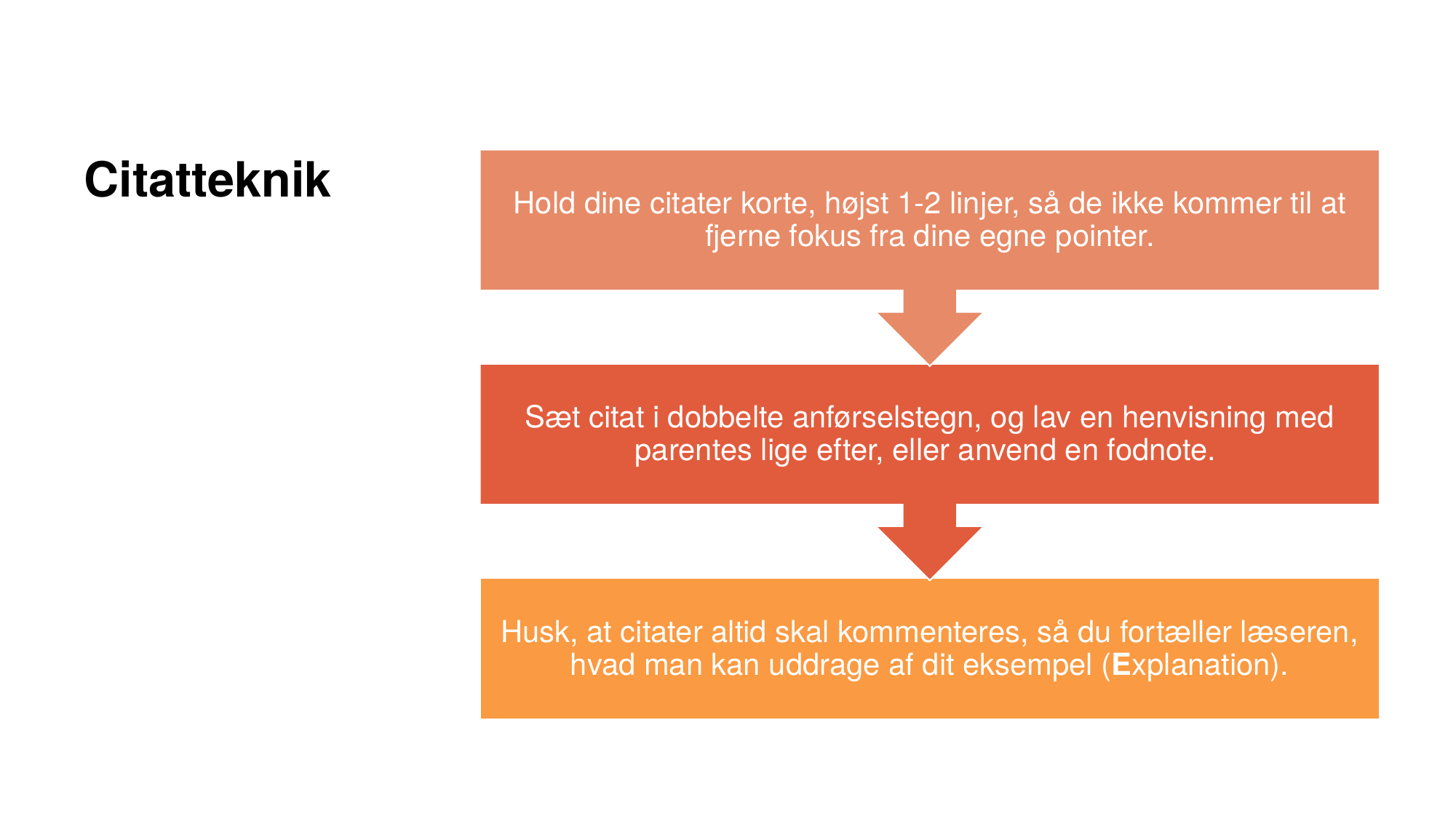

# Citatteknik
Husk, at citater altid skal kommenteres, så du fortæller læseren, hvad man kan uddrage af dit eksempel (Explanation).
Sæt citat i dobbelte anførselstegn, og lav en henvisning med parentes lige efter, eller anvend en fodnote.
Hold dine citater korte, højst 1-2 linjer, så de ikke kommer til at fjerne fokus fra dine egne pointer.